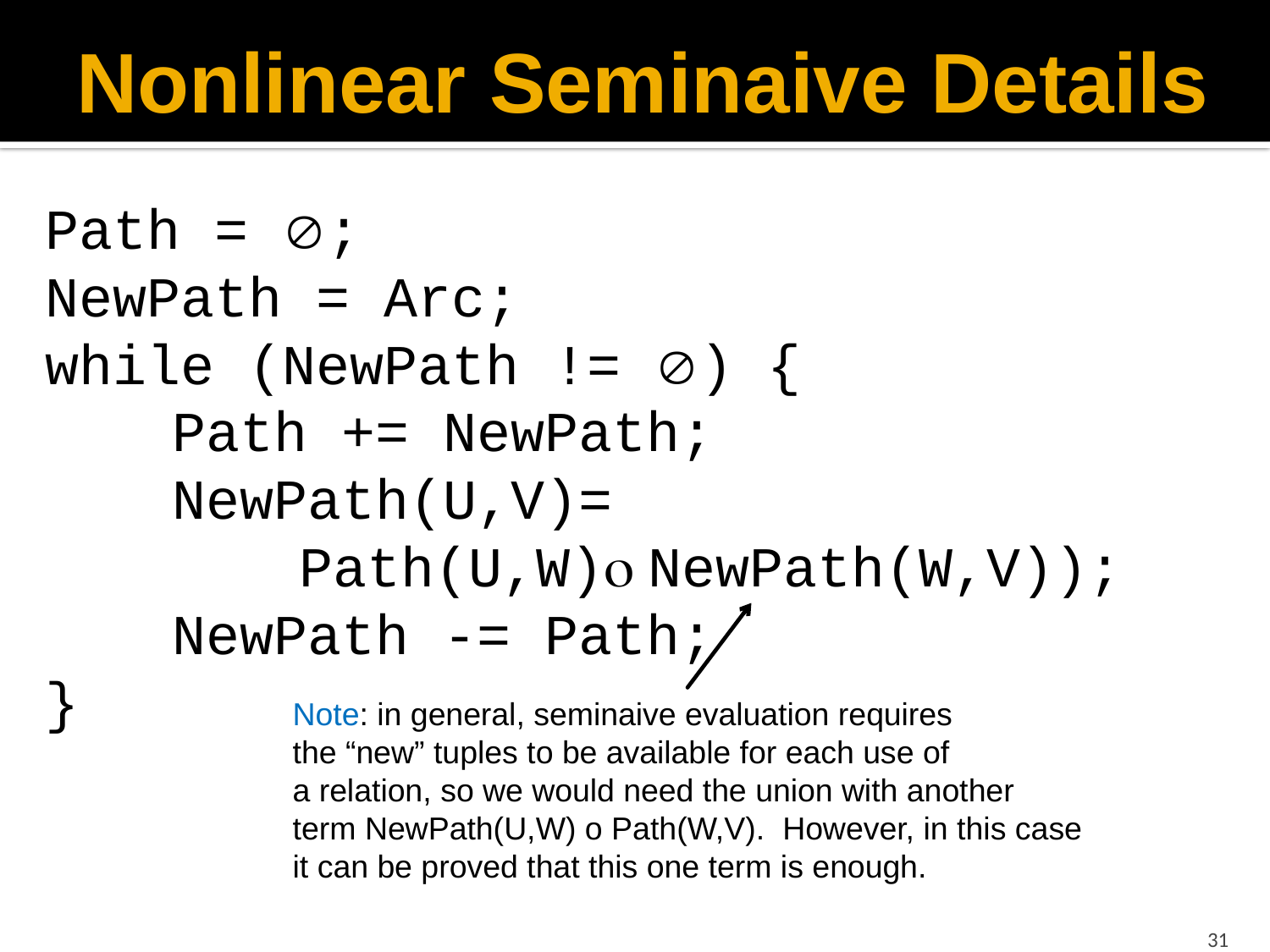

# Nonlinear Seminaive Details
Path = ∅;
NewPath = Arc;
while (NewPath != ∅) {
	Path += NewPath;
	NewPath(U,V)=
		Path(U,W)ο NewPath(W,V));
	NewPath -= Path;
}
Note: in general, seminaive evaluation requires
the “new” tuples to be available for each use of
a relation, so we would need the union with another
term NewPath(U,W) o Path(W,V).  However, in this case
it can be proved that this one term is enough.
31